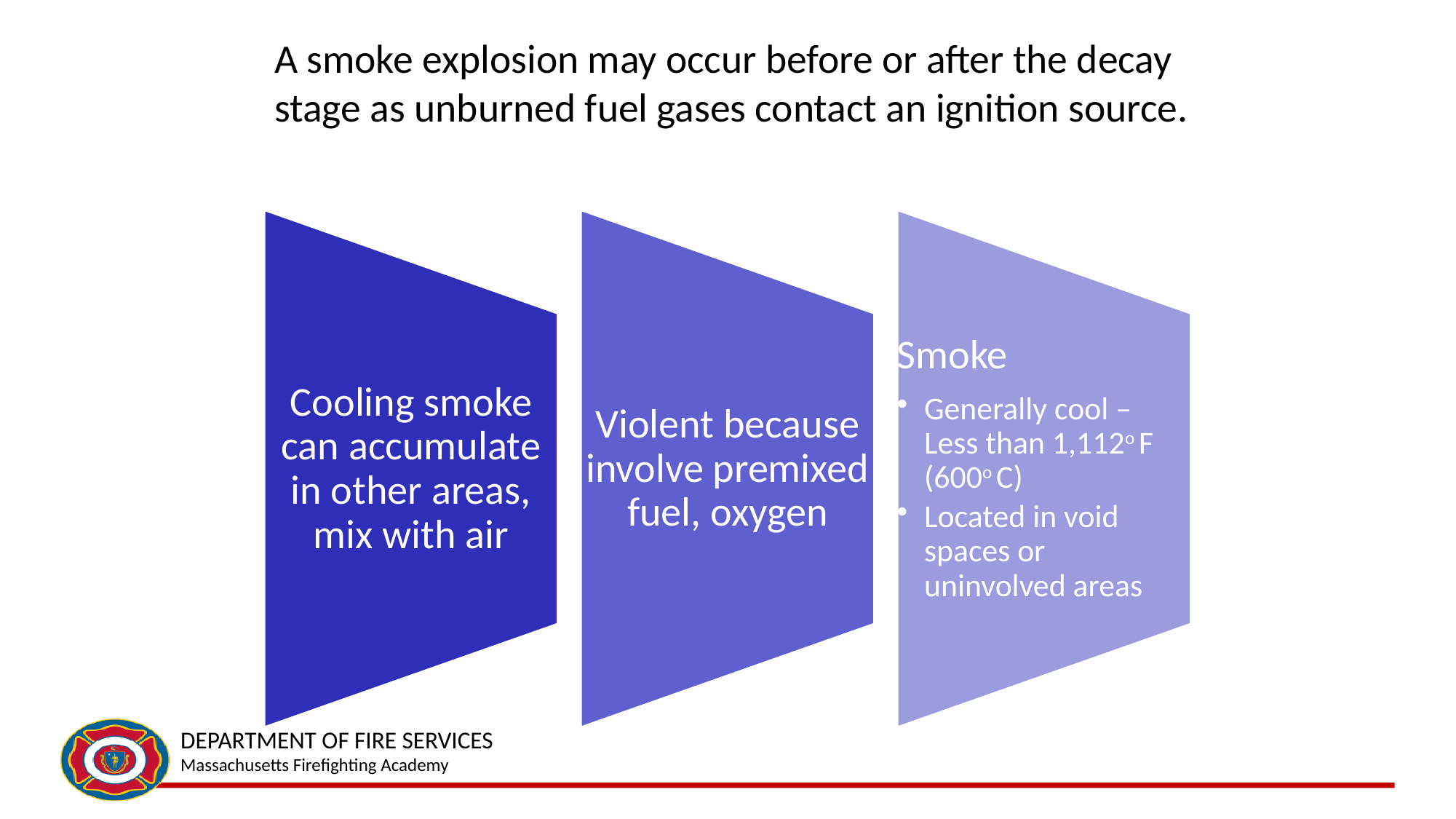

# A smoke explosion may occur before or after the decay stage as unburned fuel gases contact an ignition source.
Cooling smoke can accumulate in other areas, mix with air
Violent because involve premixed fuel, oxygen
Smoke
Generally cool – Less than 1,112o F (600o C)
Located in void spaces or uninvolved areas